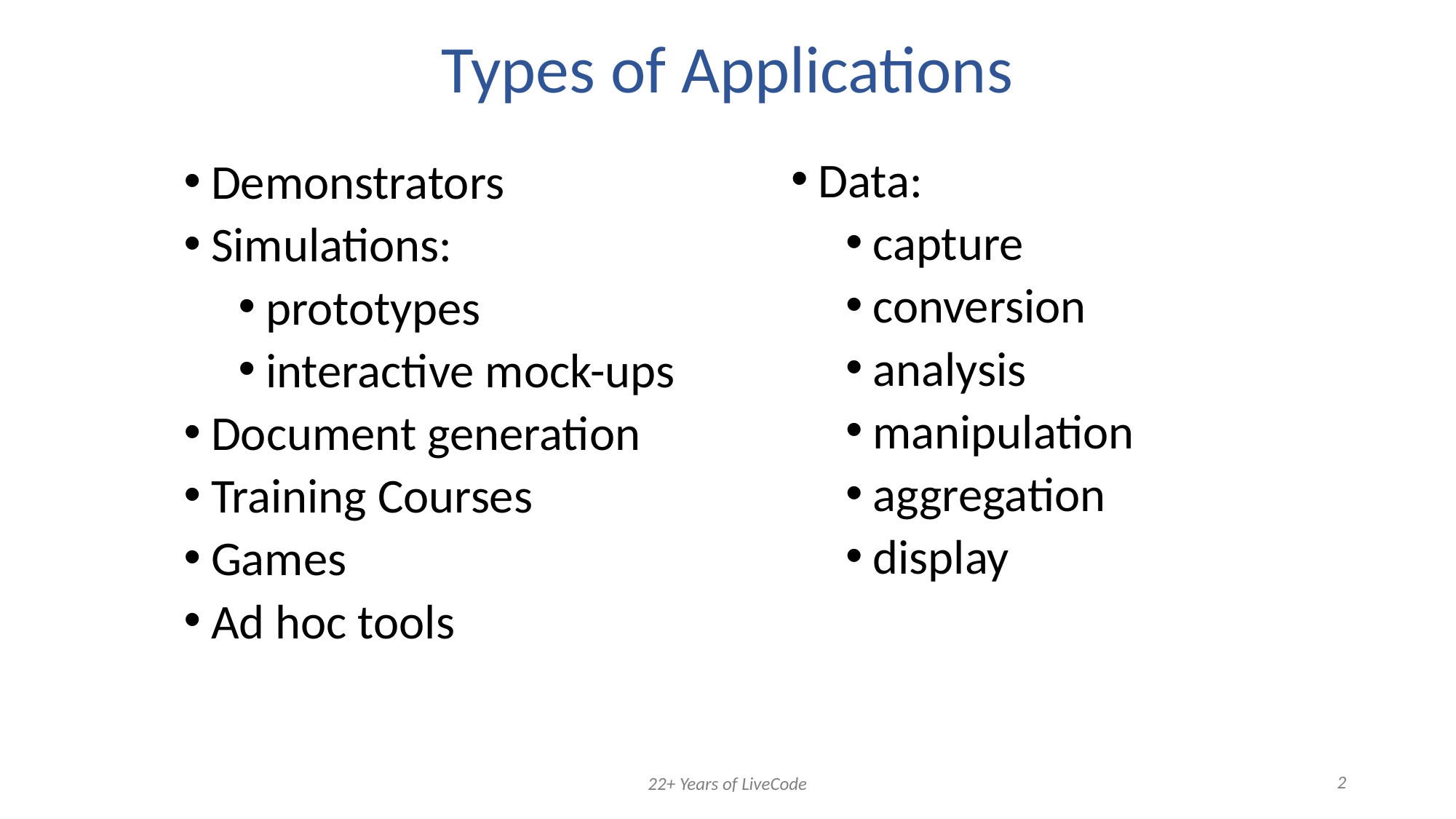

# Types of Applications
Data:
capture
conversion
analysis
manipulation
aggregation
display
Demonstrators
Simulations:
prototypes
interactive mock-ups
Document generation
Training Courses
Games
Ad hoc tools
2
22+ Years of LiveCode